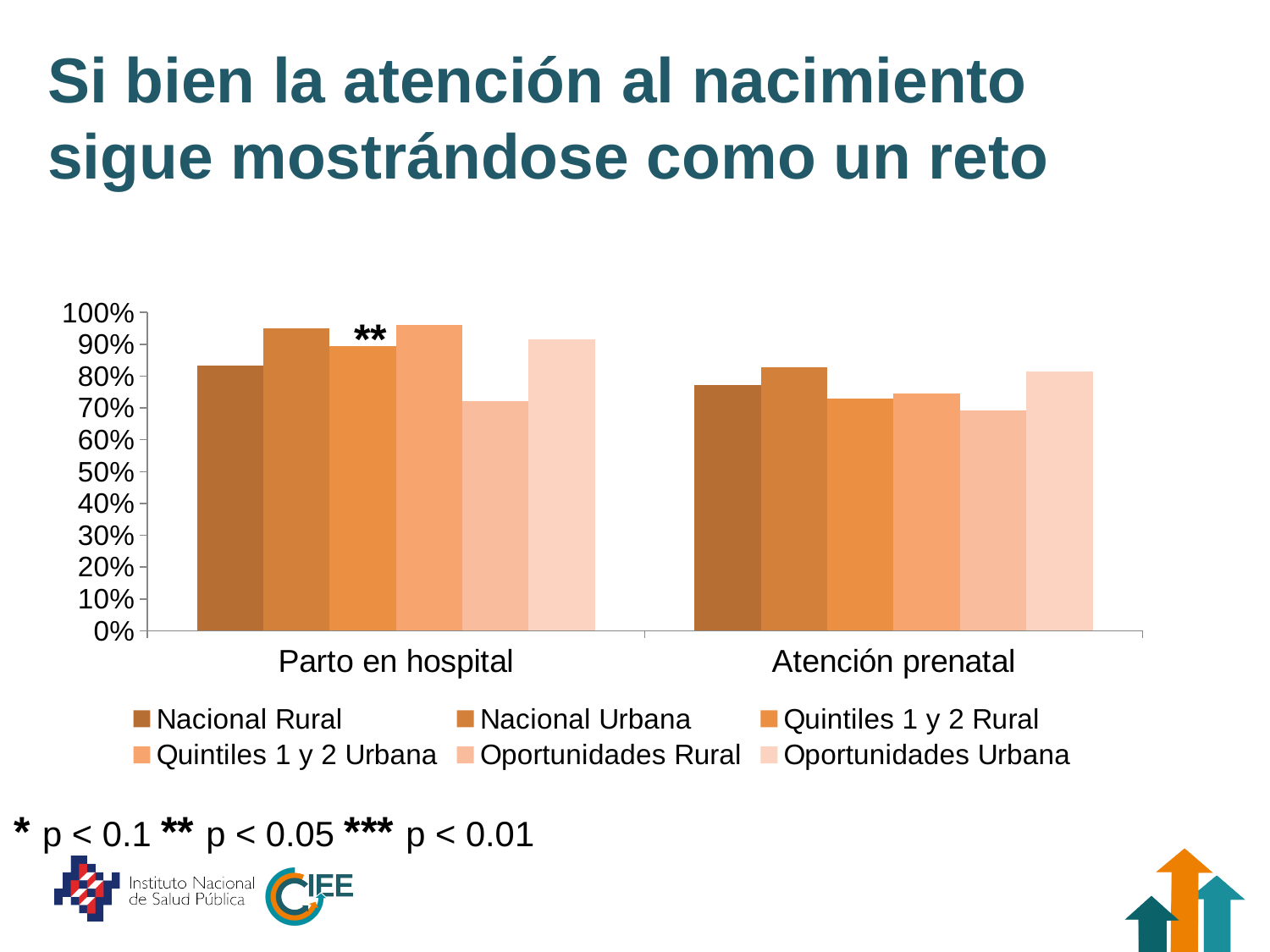

# Si bien la atención al nacimiento sigue mostrándose como un reto

### Chart

| Category | Nacional Rural | Nacional Urbana | Quintiles 1 y 2 Rural | Quintiles 1 y 2 Urbana | Oportunidades Rural | Oportunidades Urbana |
|---|---|---|---|---|---|---|
| Parto en hospital | 0.8334662 | 0.9494784 | 0.8949046 | 0.9595596 | 0.7204331 | 0.9166236 |
| Atención prenatal | 0.7712558 | 0.827487 | 0.730526 | 0.7442349 | 0.6921696 | 0.8140482 |
**
* p < 0.1 ** p < 0.05 *** p < 0.01